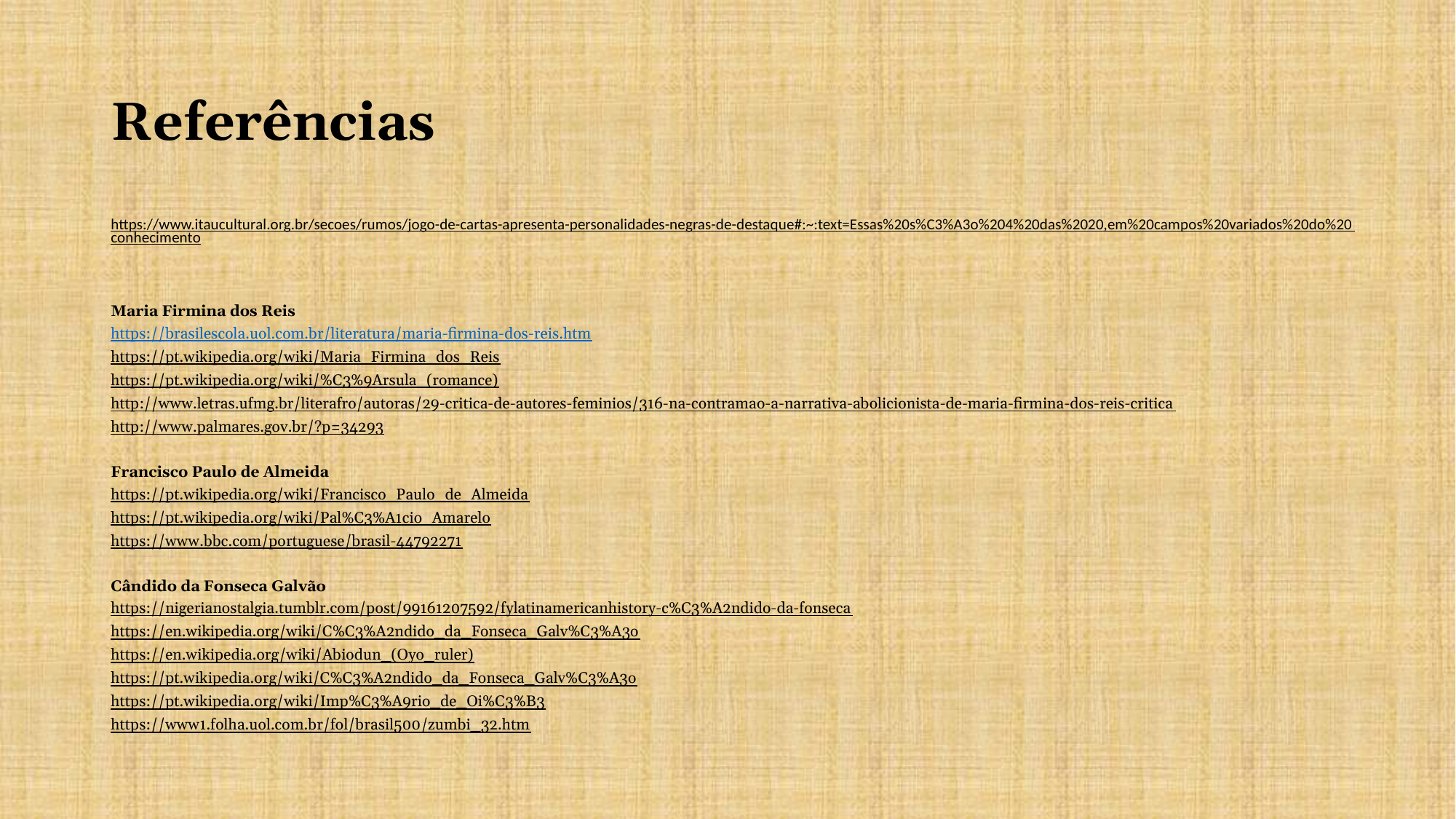

# Referências
https://www.itaucultural.org.br/secoes/rumos/jogo-de-cartas-apresenta-personalidades-negras-de-destaque#:~:text=Essas%20s%C3%A3o%204%20das%2020,em%20campos%20variados%20do%20conhecimento

Maria Firmina dos Reis
https://brasilescola.uol.com.br/literatura/maria-firmina-dos-reis.htm
https://pt.wikipedia.org/wiki/Maria_Firmina_dos_Reis
https://pt.wikipedia.org/wiki/%C3%9Arsula_(romance)
http://www.letras.ufmg.br/literafro/autoras/29-critica-de-autores-feminios/316-na-contramao-a-narrativa-abolicionista-de-maria-firmina-dos-reis-critica
http://www.palmares.gov.br/?p=34293

Francisco Paulo de Almeida
https://pt.wikipedia.org/wiki/Francisco_Paulo_de_Almeida
https://pt.wikipedia.org/wiki/Pal%C3%A1cio_Amarelo
https://www.bbc.com/portuguese/brasil-44792271

Cândido da Fonseca Galvão
https://nigerianostalgia.tumblr.com/post/99161207592/fylatinamericanhistory-c%C3%A2ndido-da-fonseca
https://en.wikipedia.org/wiki/C%C3%A2ndido_da_Fonseca_Galv%C3%A3o
https://en.wikipedia.org/wiki/Abiodun_(Oyo_ruler)
https://pt.wikipedia.org/wiki/C%C3%A2ndido_da_Fonseca_Galv%C3%A3o
https://pt.wikipedia.org/wiki/Imp%C3%A9rio_de_Oi%C3%B3
https://www1.folha.uol.com.br/fol/brasil500/zumbi_32.htm